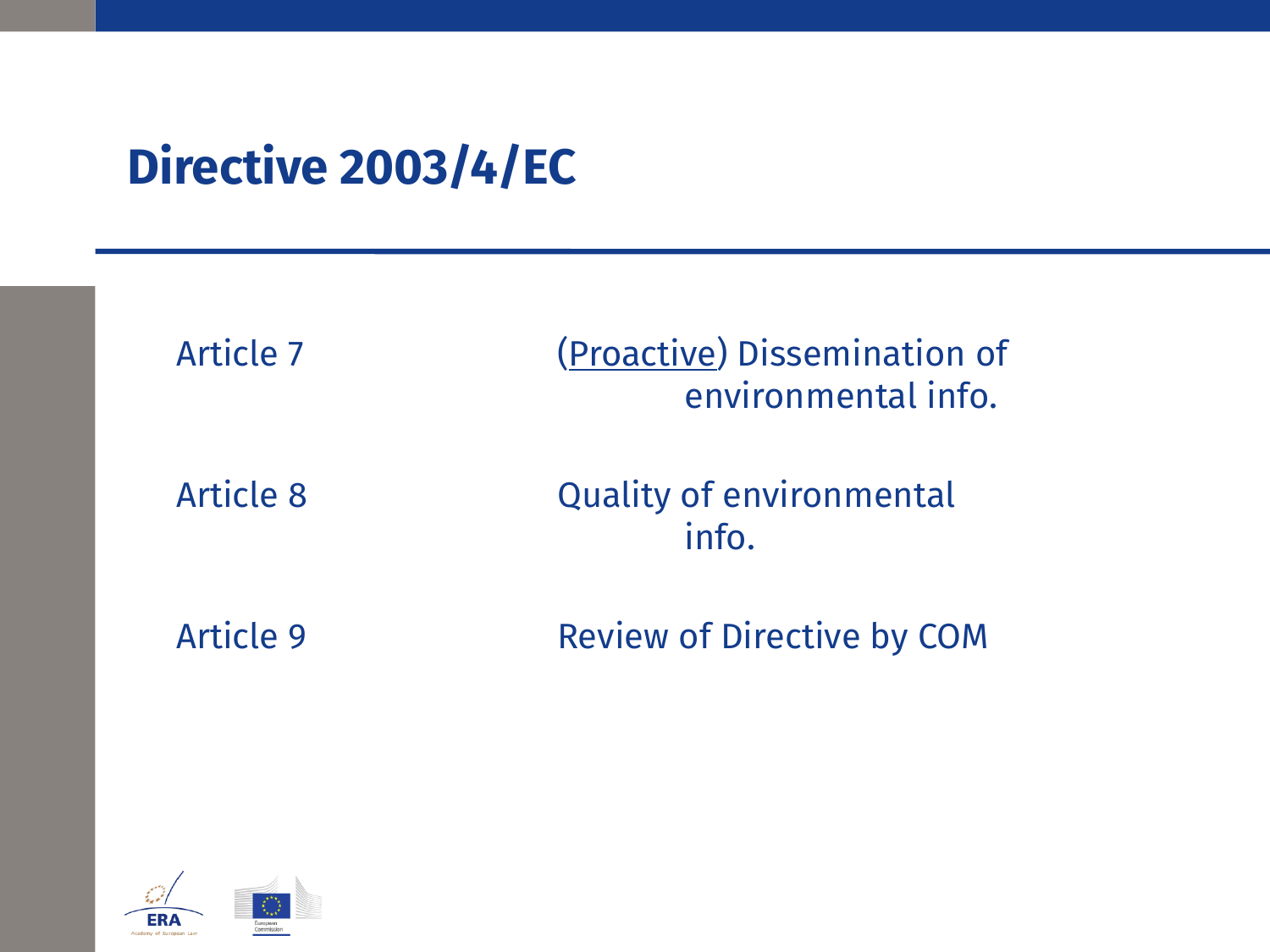

# Directive 2003/4/EC

	Article 7 		(Proactive) Dissemination of 			 		environmental info.

	Article 8 		Quality of environmental 					info.

	Article 9 		Review of Directive by COM